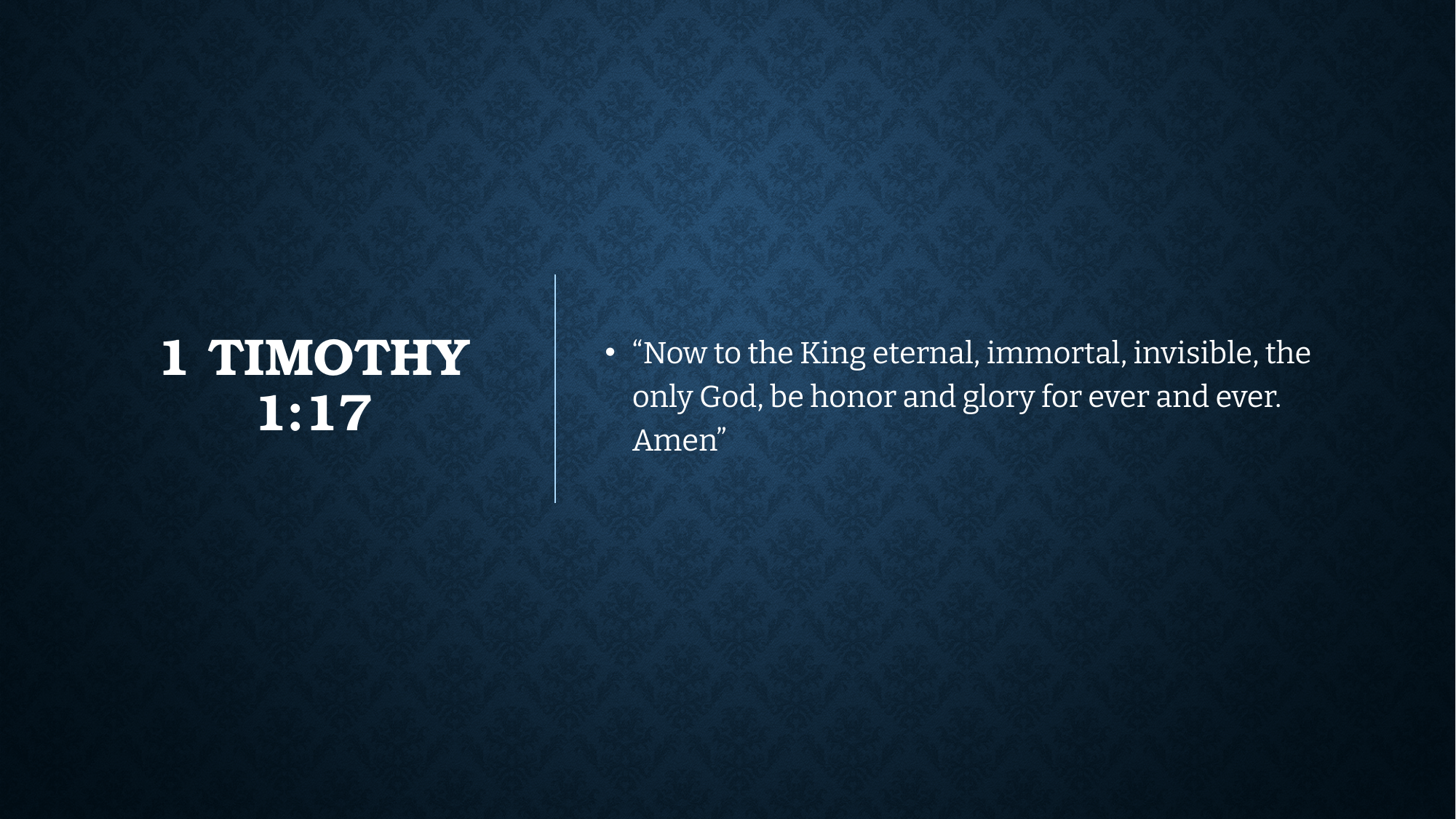

# 1 Timothy 1:17
“Now to the King eternal, immortal, invisible, the only God, be honor and glory for ever and ever.  Amen”